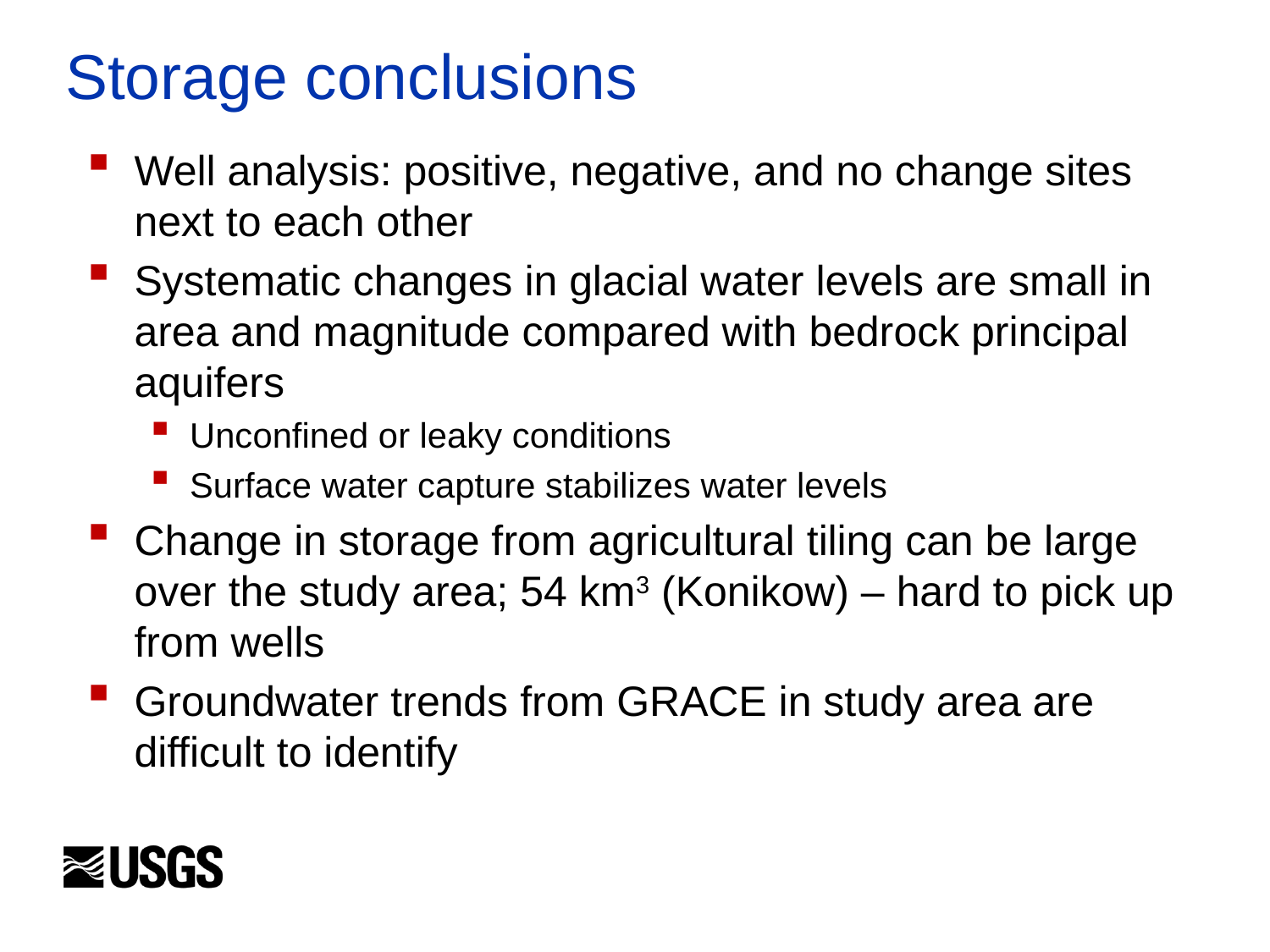

# Storage conclusions
Well analysis: positive, negative, and no change sites next to each other
Systematic changes in glacial water levels are small in area and magnitude compared with bedrock principal aquifers
Unconfined or leaky conditions
Surface water capture stabilizes water levels
Change in storage from agricultural tiling can be large over the study area; 54 km3 (Konikow) – hard to pick up from wells
Groundwater trends from GRACE in study area are difficult to identify